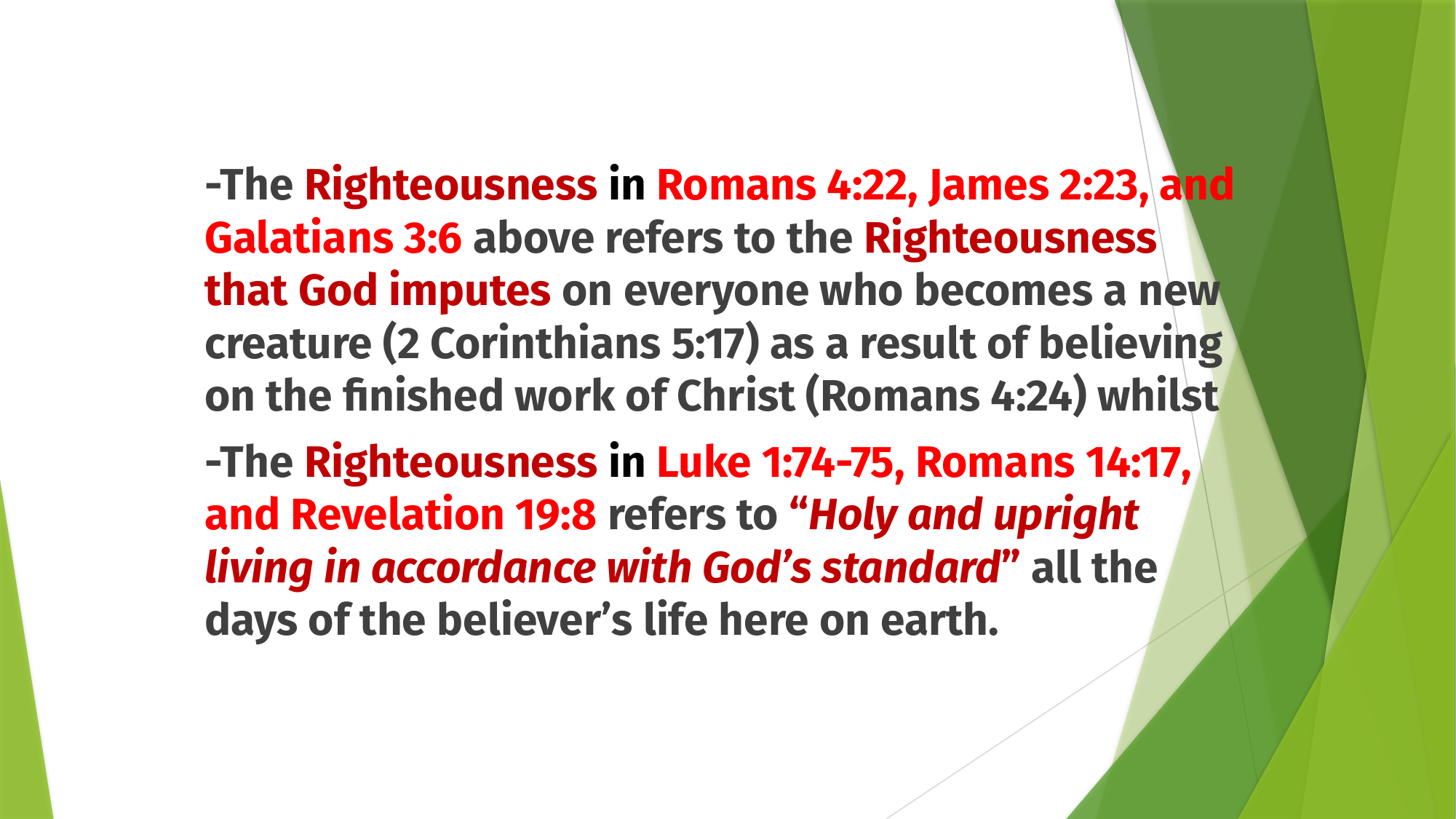

-The Righteousness in Romans 4:22, James 2:23, and Galatians 3:6 above refers to the Righteousness that God imputes on everyone who becomes a new creature (2 Corinthians 5:17) as a result of believing on the finished work of Christ (Romans 4:24) whilst
-The Righteousness in Luke 1:74-75, Romans 14:17,  and Revelation 19:8 refers to “Holy and upright living in accordance with God’s standard” all the days of the believer’s life here on earth.